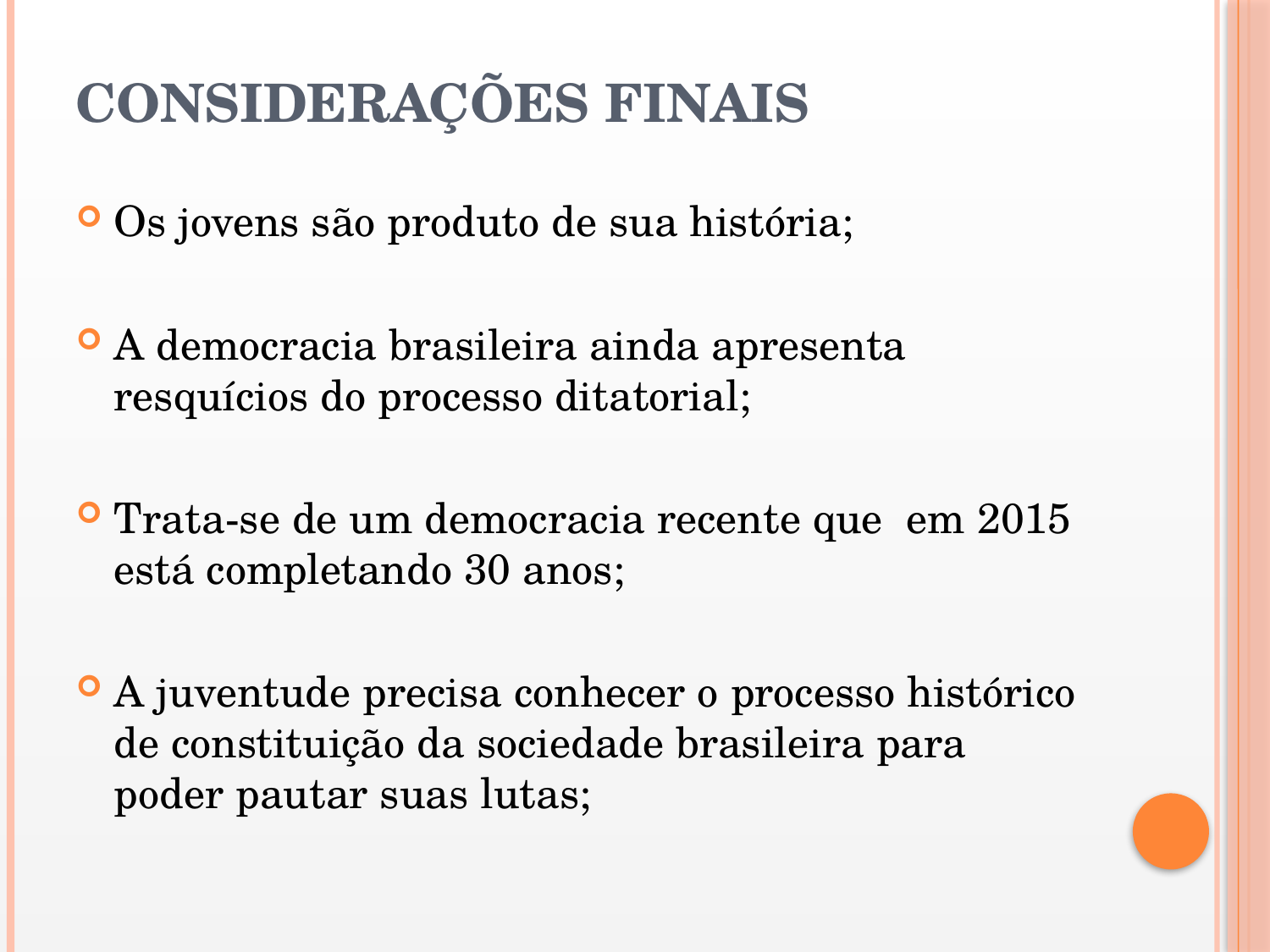

# Considerações finais
Os jovens são produto de sua história;

A democracia brasileira ainda apresenta resquícios do processo ditatorial;

Trata-se de um democracia recente que  em 2015 está completando 30 anos;

A juventude precisa conhecer o processo histórico de constituição da sociedade brasileira para poder pautar suas lutas;